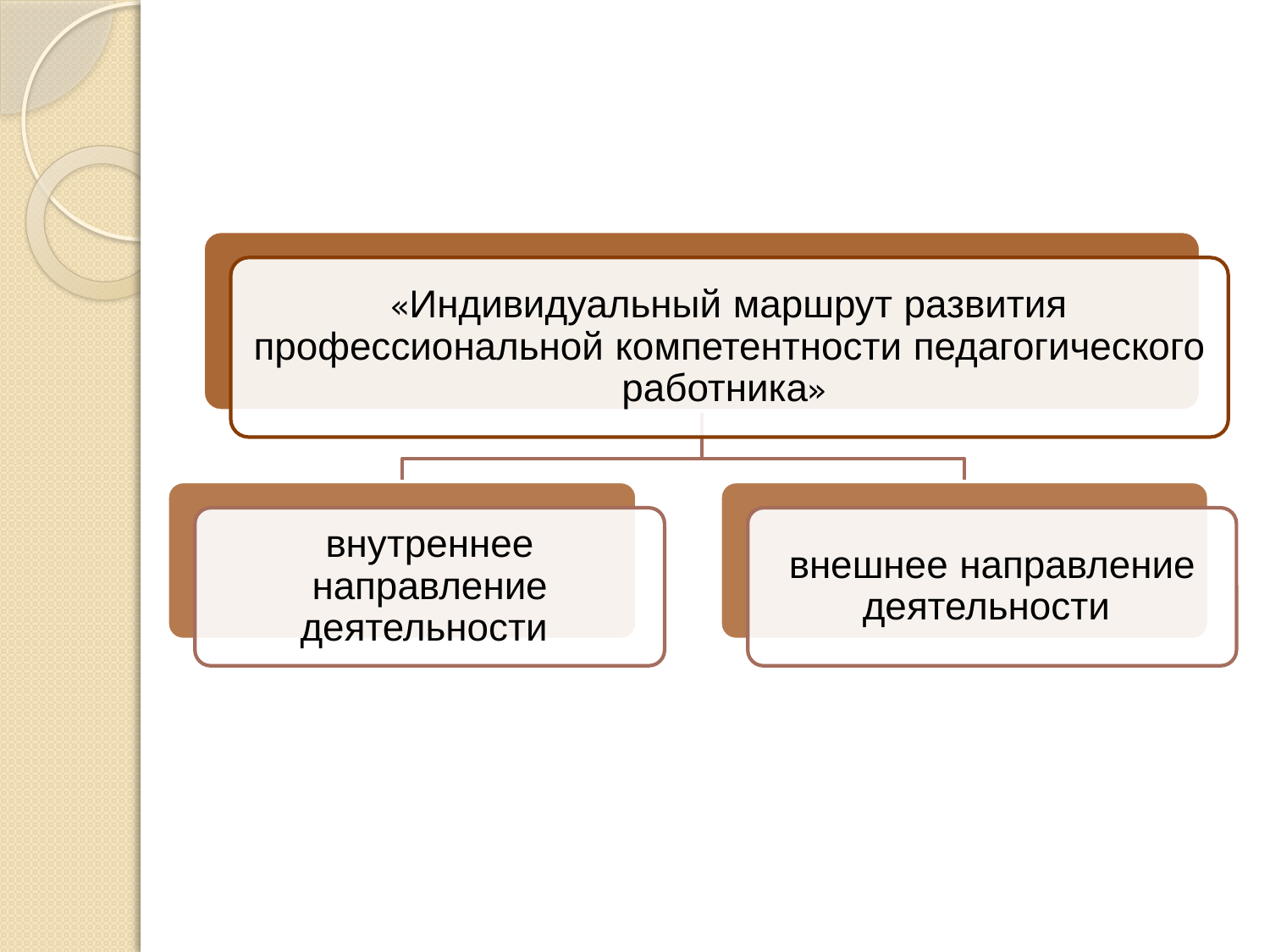

#
«Индивидуальный маршрут развития профессиональной компетентности педагогического работника»
внутреннее направление деятельности
внешнее направление деятельности